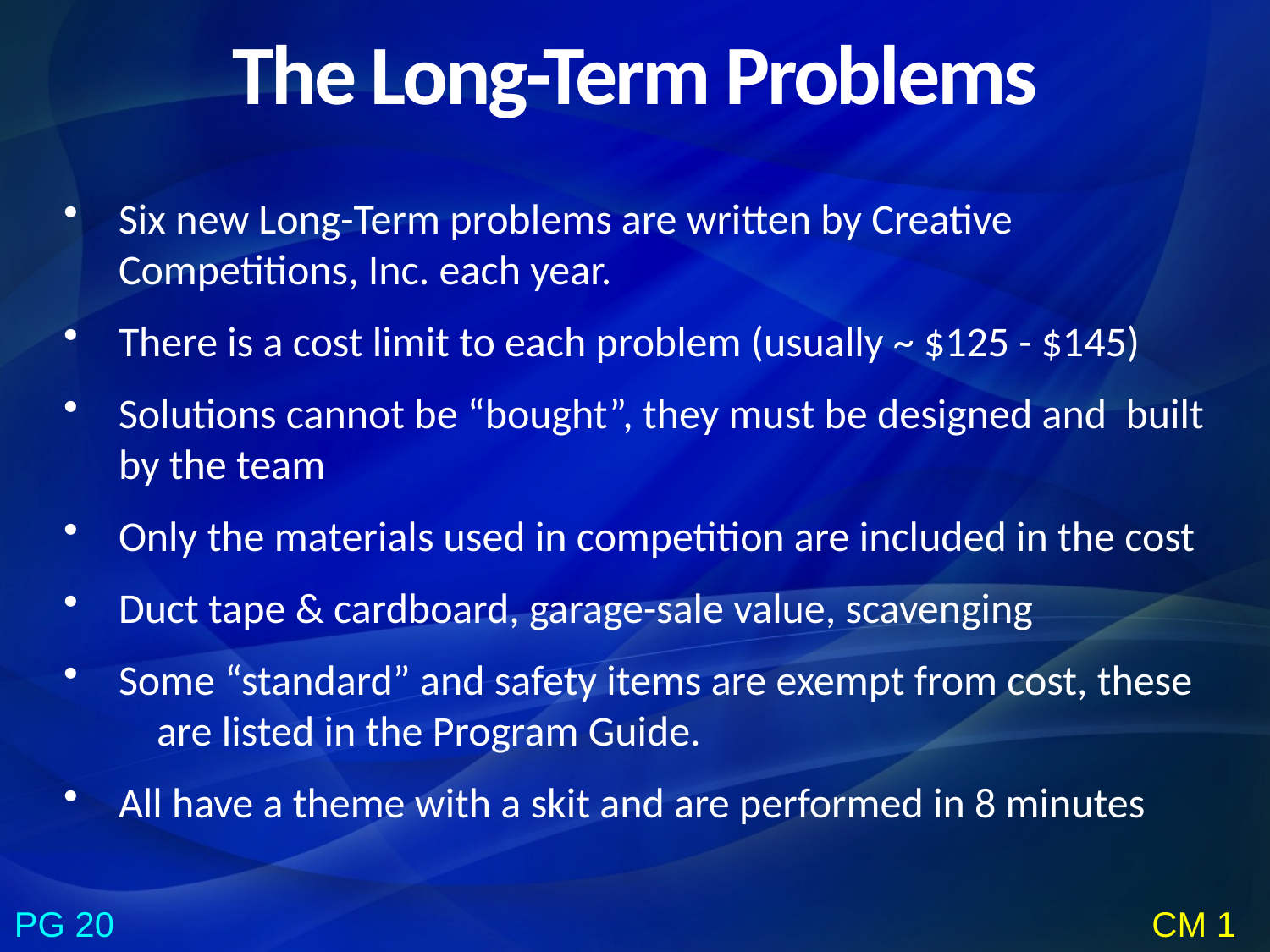

The Long-Term Problems
Six new Long-Term problems are written by Creative Competitions, Inc. each year.
There is a cost limit to each problem (usually ~ $125 - $145)
Solutions cannot be “bought”, they must be designed and  built by the team
Only the materials used in competition are included in the cost
Duct tape & cardboard, garage-sale value, scavenging
Some “standard” and safety items are exempt from cost, these      are listed in the Program Guide.
All have a theme with a skit and are performed in 8 minutes

PG 20
CM 1